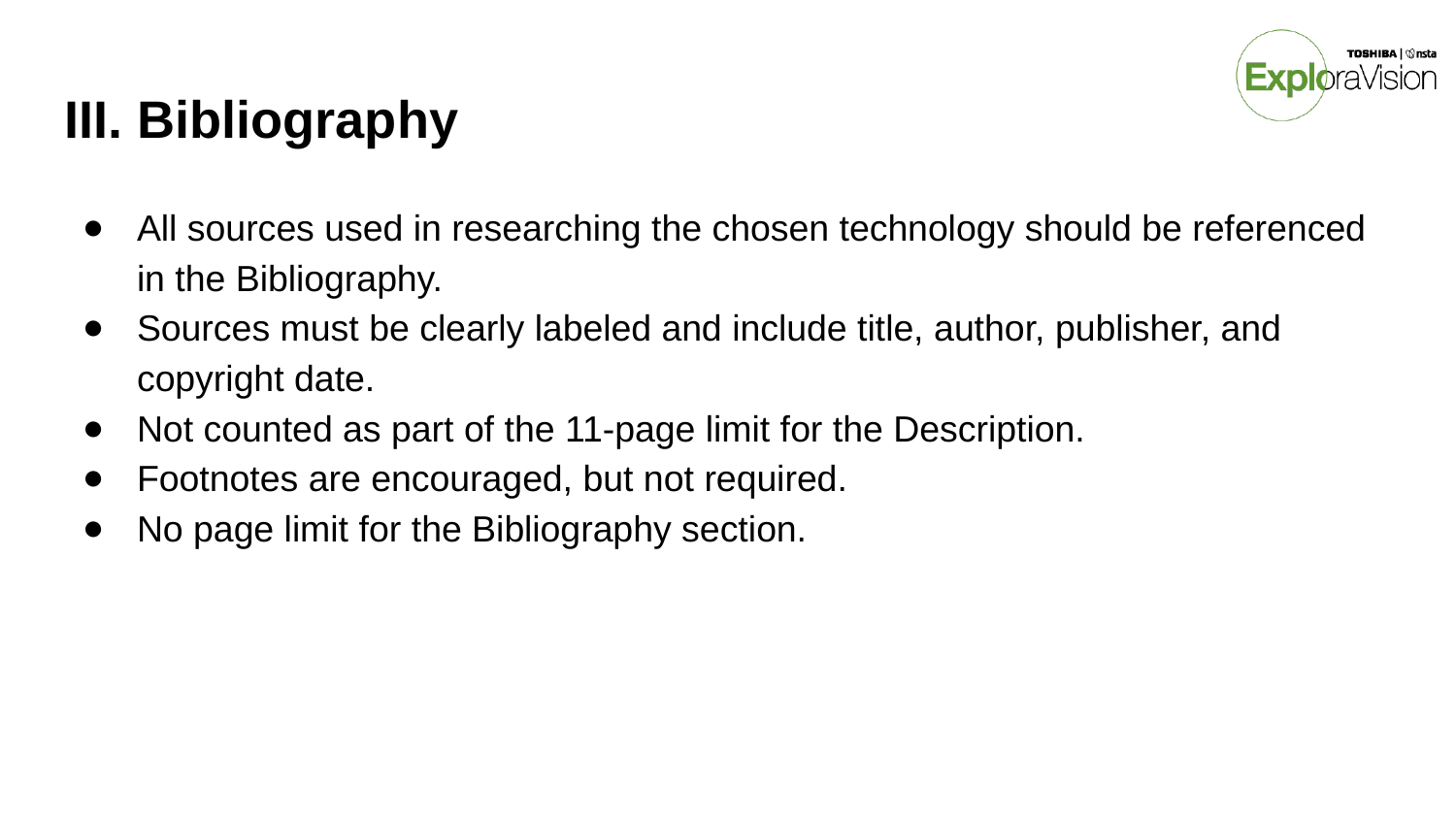

# III. Bibliography
All sources used in researching the chosen technology should be referenced in the Bibliography.
Sources must be clearly labeled and include title, author, publisher, and copyright date.
Not counted as part of the 11-page limit for the Description.
Footnotes are encouraged, but not required.
No page limit for the Bibliography section.